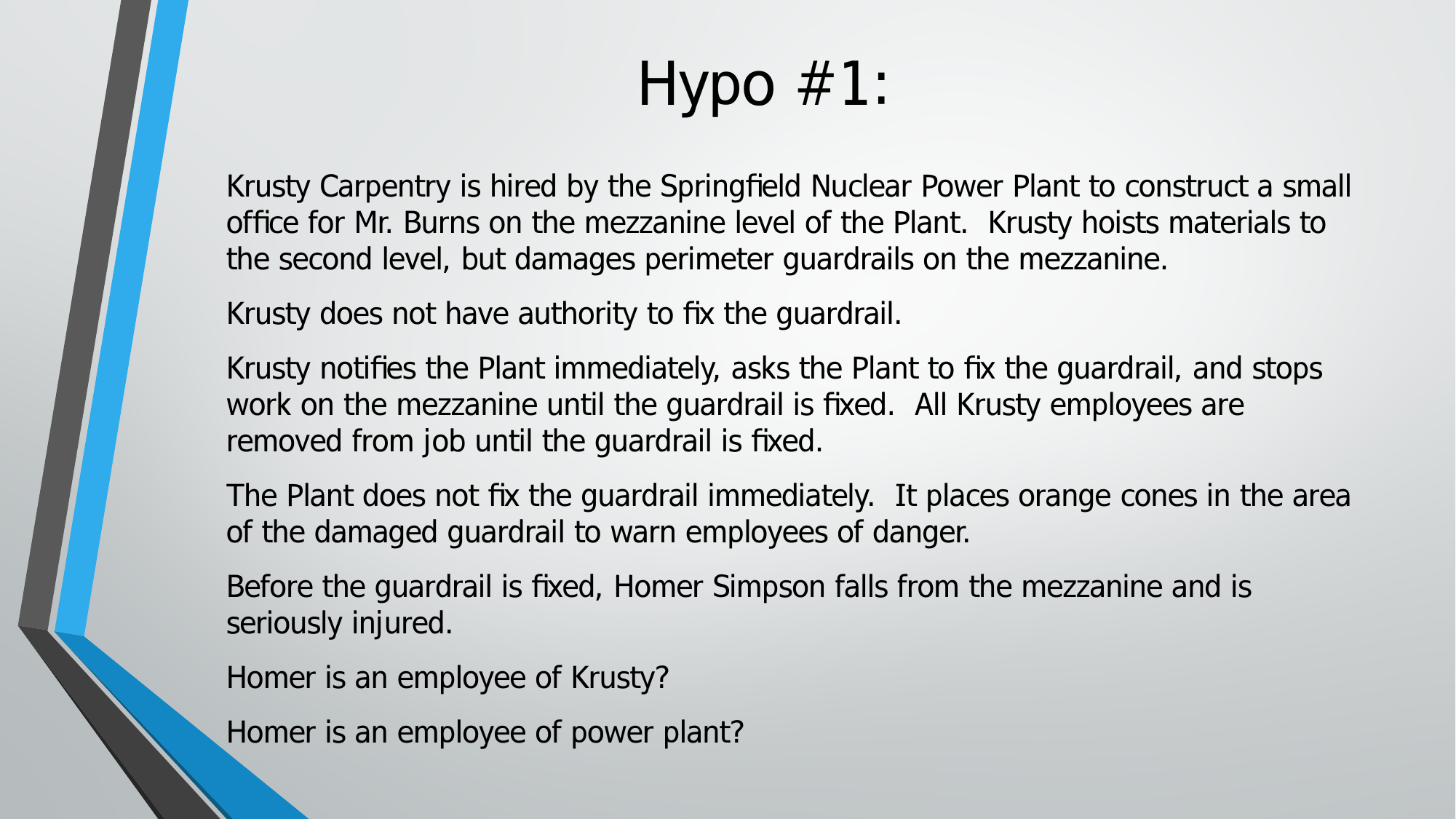

# Hypo #1:
Krusty Carpentry is hired by the Springfield Nuclear Power Plant to construct a small office for Mr. Burns on the mezzanine level of the Plant.  Krusty hoists materials to the second level, but damages perimeter guardrails on the mezzanine.
Krusty does not have authority to fix the guardrail.
Krusty notifies the Plant immediately, asks the Plant to fix the guardrail, and stops work on the mezzanine until the guardrail is fixed.  All Krusty employees are removed from job until the guardrail is fixed.
The Plant does not fix the guardrail immediately.  It places orange cones in the area of the damaged guardrail to warn employees of danger.
Before the guardrail is fixed, Homer Simpson falls from the mezzanine and is seriously injured.
Homer is an employee of Krusty?
Homer is an employee of power plant?